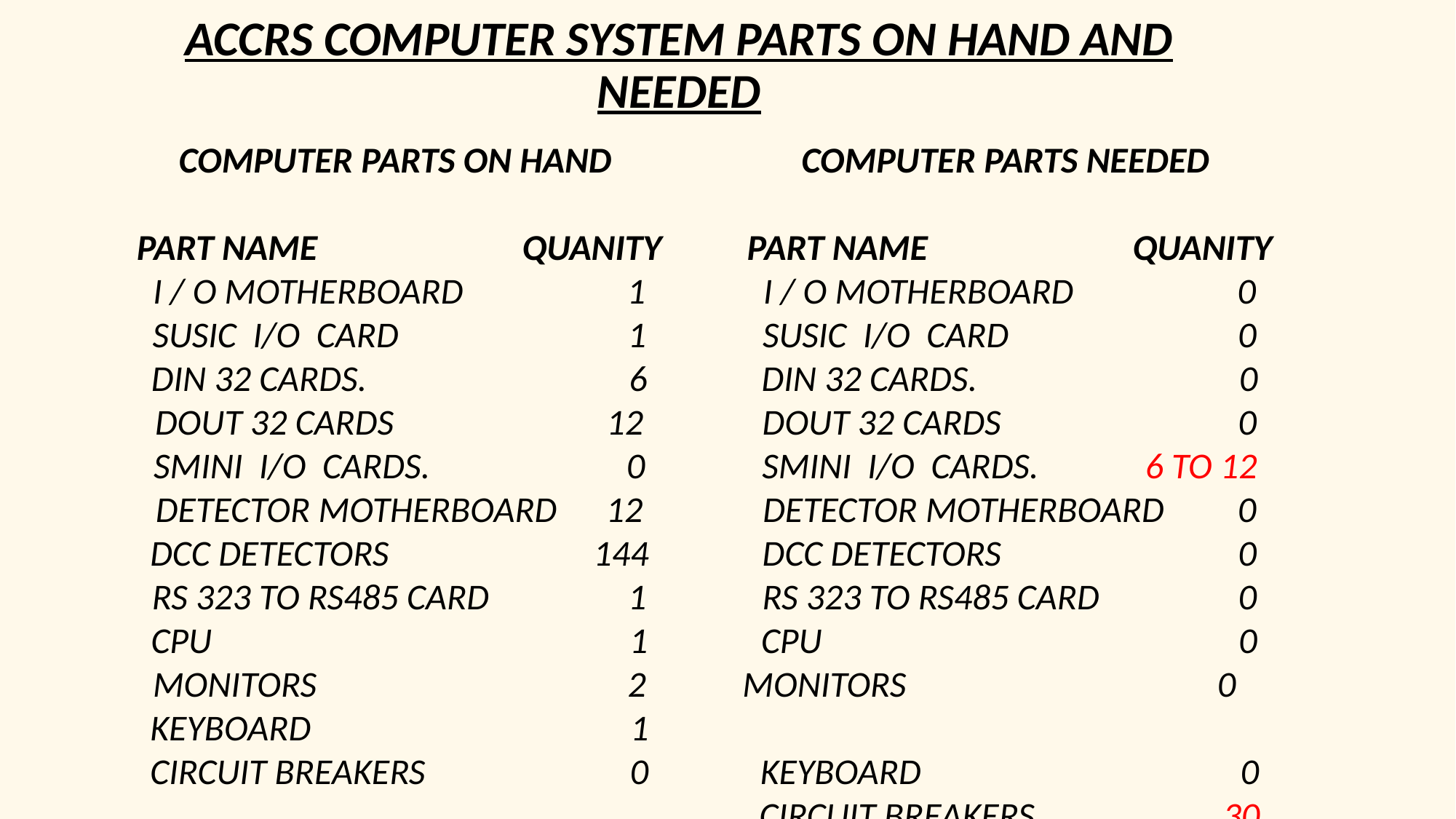

# ACCRS COMPUTER SYSTEM PARTS ON HAND AND NEEDED
COMPUTER PARTS ON HAND

PART NAME                         QUANITY
I / O MOTHERBOARD                    1
SUSIC  I/O  CARD                            1
DIN 32 CARDS.                                6
DOUT 32 CARDS                          12
SMINI  I/O  CARDS.                        0
DETECTOR MOTHERBOARD      12
DCC DETECTORS                         144
RS 323 TO RS485 CARD                 1
CPU                                                   1
MONITORS                                      2
KEYBOARD                                       1
CIRCUIT BREAKERS                         0
COMPUTER PARTS NEEDED

PART NAME                         QUANITY
I / O MOTHERBOARD                    0
SUSIC  I/O  CARD                            0
DIN 32 CARDS.                                0
DOUT 32 CARDS                             0
SMINI  I/O  CARDS.             6 TO 12
DETECTOR MOTHERBOARD         0
DCC DETECTORS                             0
RS 323 TO RS485 CARD                 0
CPU                                                   0
MONITORS                                      0
KEYBOARD                                       0
CIRCUIT BREAKERS                       30